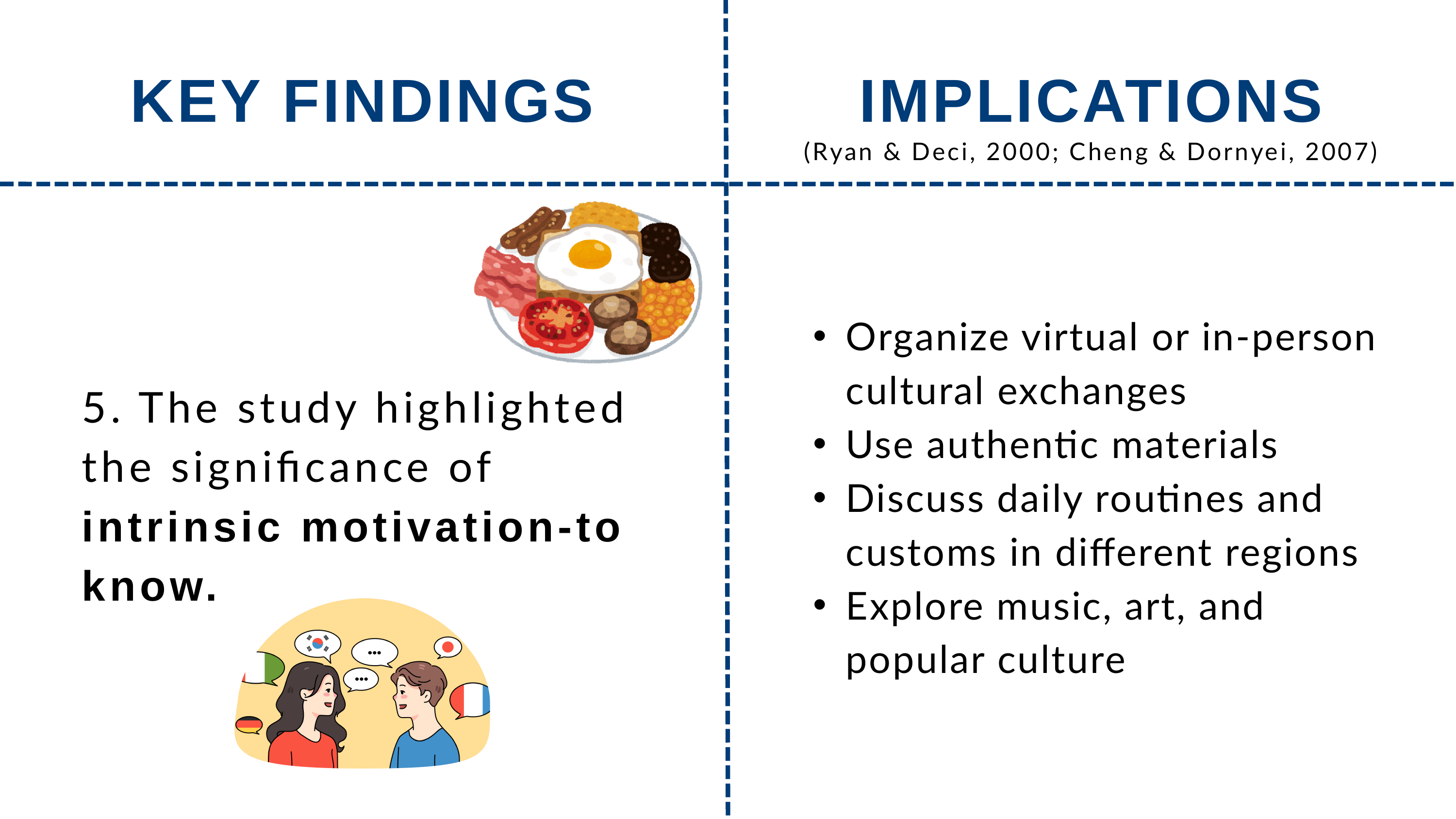

KEY FINDINGS
IMPLICATIONS
(Ryan & Deci, 2000; Cheng & Dornyei, 2007)

Organize virtual or in-person cultural exchanges
Use authentic materials
Discuss daily routines and customs in different regions
Explore music, art, and popular culture
5. The study highlighted the significance of intrinsic motivation-to know.